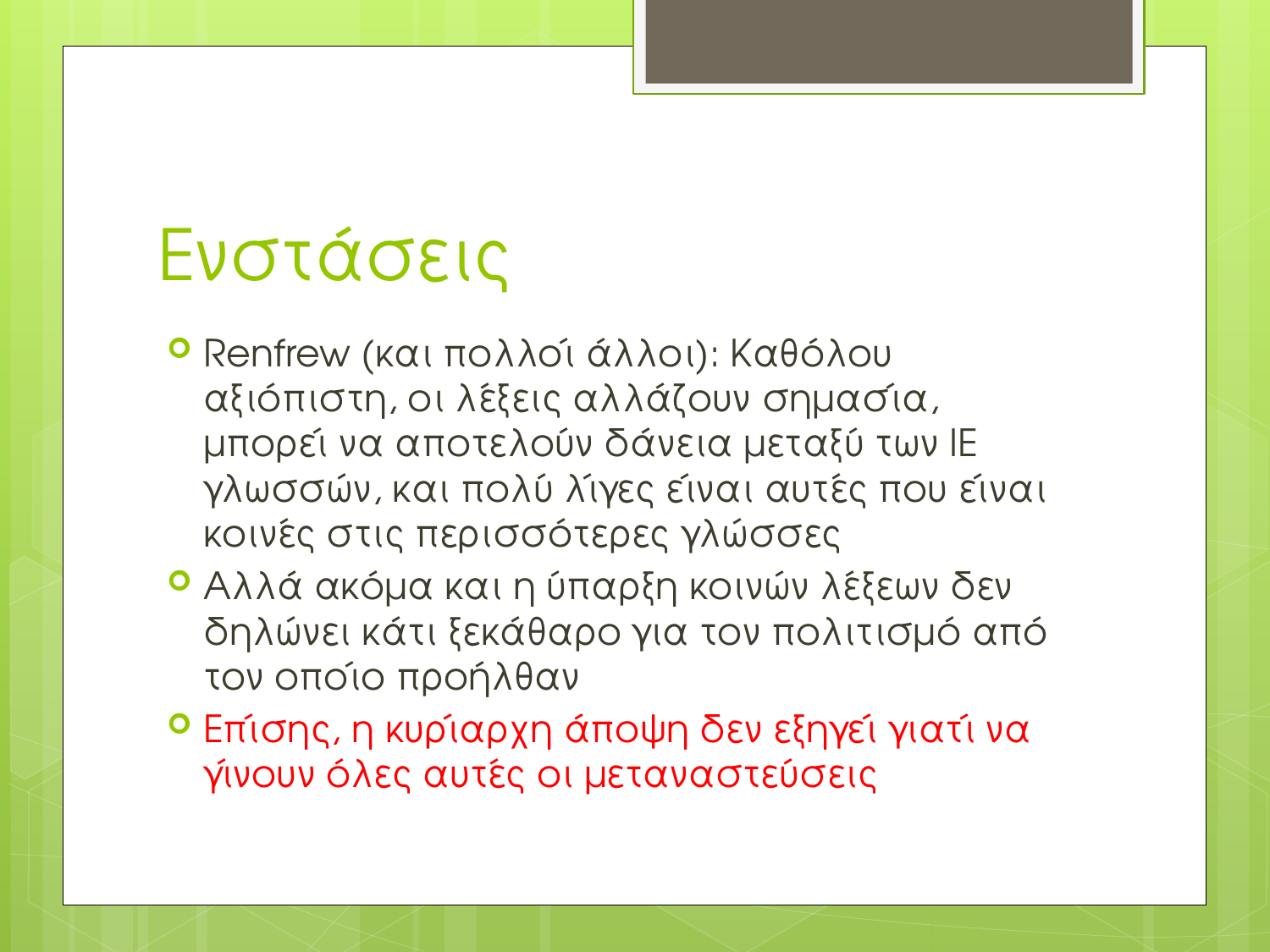

# Ενστάσεις
Renfrew (και πολλοί άλλοι): Καθόλου αξιόπιστη, οι λέξεις αλλάζουν σημασία, μπορεί να αποτελούν δάνεια μεταξύ των ΙΕ γλωσσών, και πολύ λίγες είναι αυτές που είναι κοινές στις περισσότερες γλώσσες
Αλλά ακόμα και η ύπαρξη κοινών λέξεων δεν δηλώνει κάτι ξεκάθαρο για τον πολιτισμό από τον οποίο προήλθαν
Επίσης, η κυρίαρχη άποψη δεν εξηγεί γιατί να γίνουν όλες αυτές οι μεταναστεύσεις